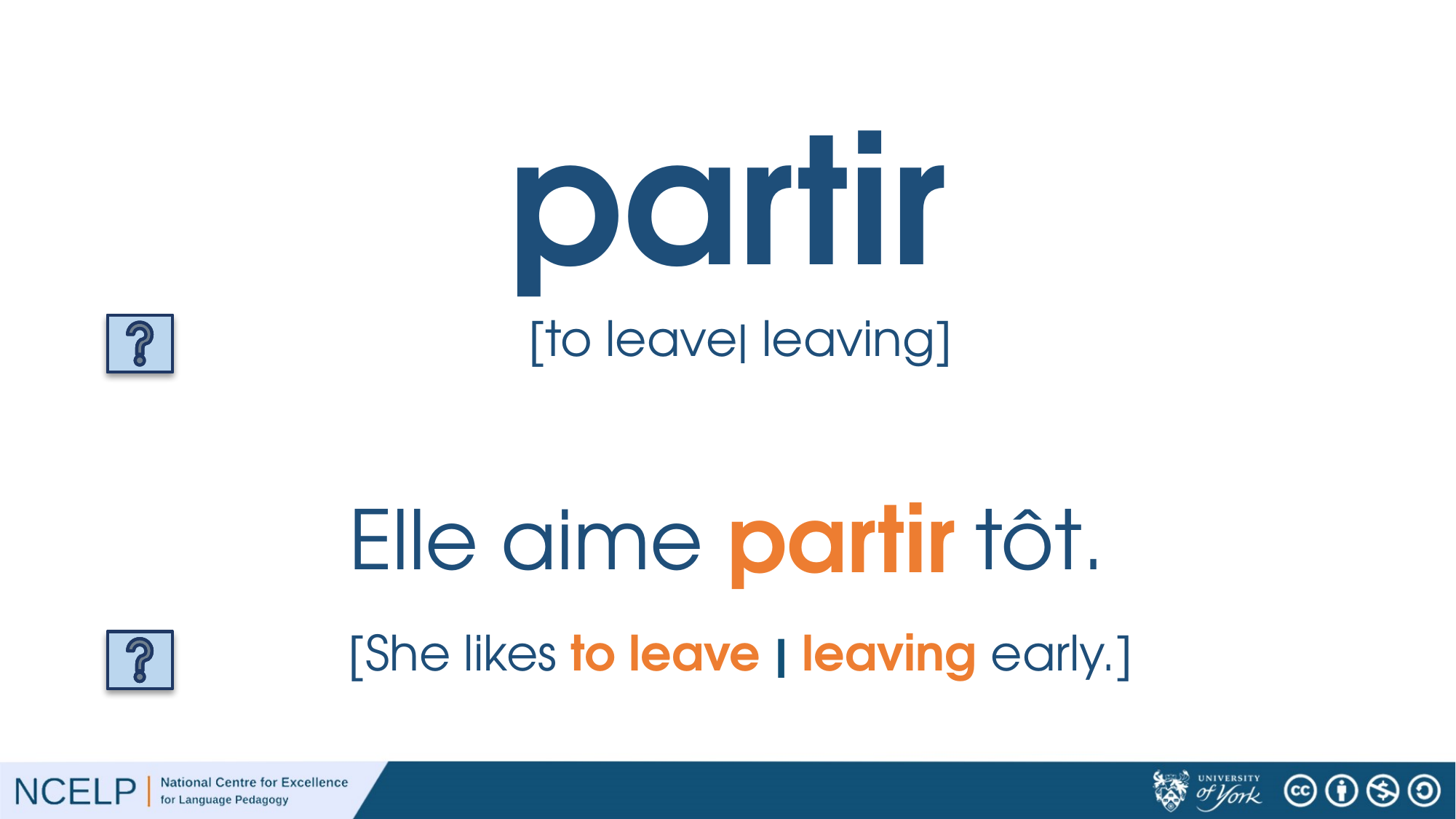

# partir
[to leave| leaving]

partir
Elle aime            tôt.
[She likes to leave | leaving early.]